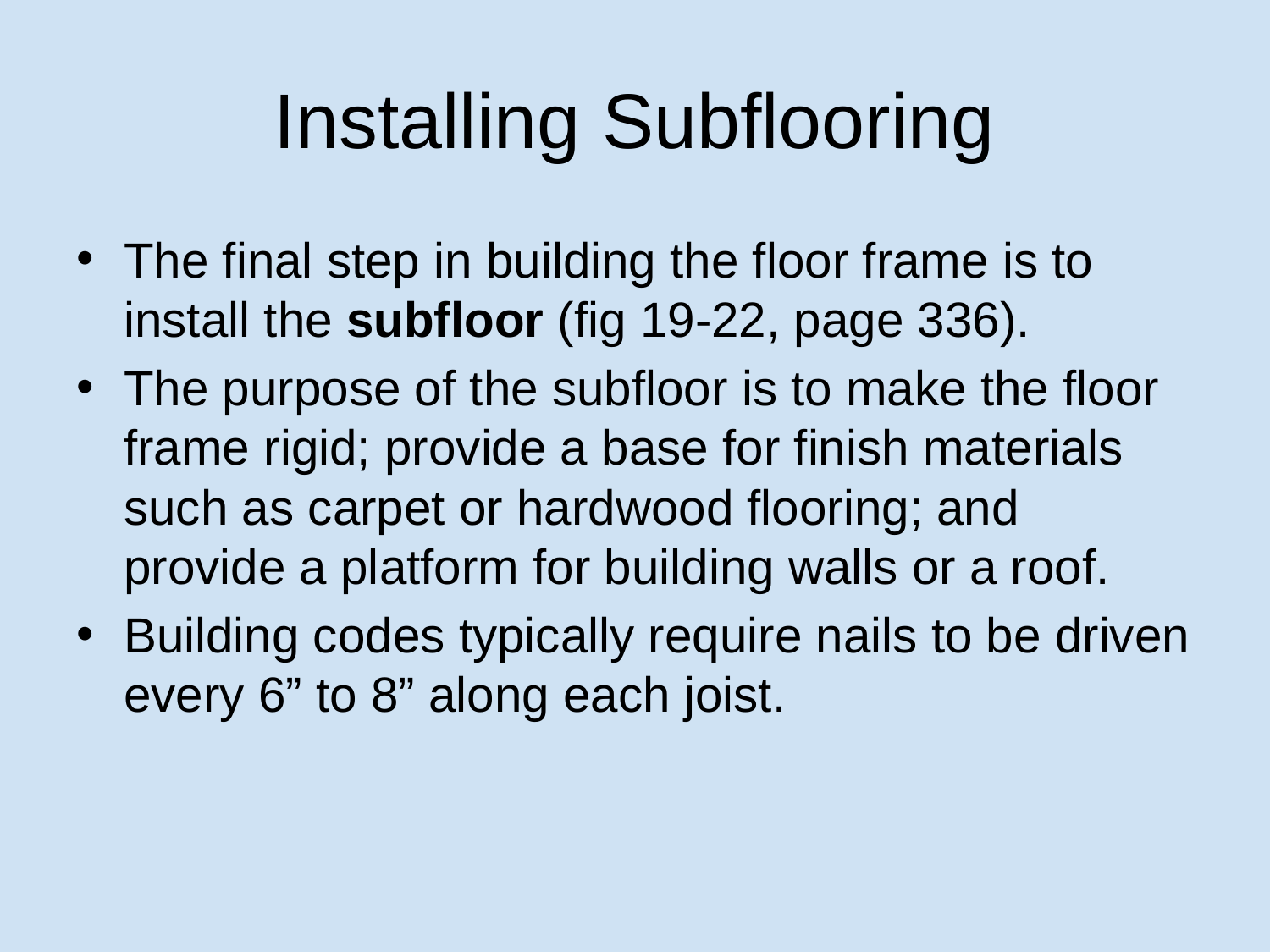

# Installing Subflooring
The final step in building the floor frame is to install the subfloor (fig 19-22, page 336).
The purpose of the subfloor is to make the floor frame rigid; provide a base for finish materials such as carpet or hardwood flooring; and provide a platform for building walls or a roof.
Building codes typically require nails to be driven every 6” to 8” along each joist.